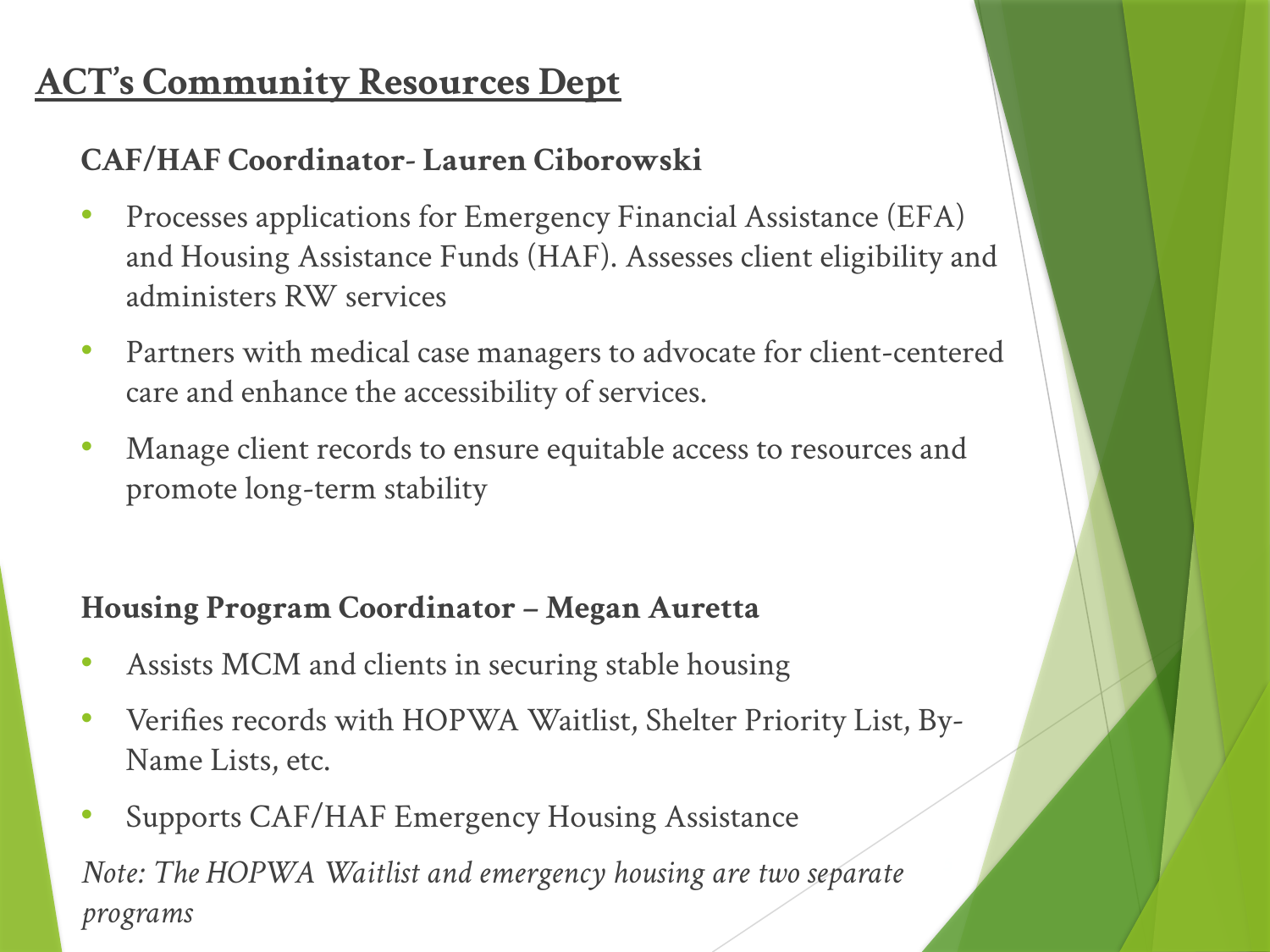

ACT’s Community Resources Dept

CAF/HAF Coordinator- Lauren Ciborowski
Processes applications for Emergency Financial Assistance (EFA) and Housing Assistance Funds (HAF). Assesses client eligibility and administers RW services
Partners with medical case managers to advocate for client-centered care and enhance the accessibility of services.
Manage client records to ensure equitable access to resources and promote long-term stability

Housing Program Coordinator – Megan Auretta
Assists MCM and clients in securing stable housing
Verifies records with HOPWA Waitlist, Shelter Priority List, By-Name Lists, etc.
Supports CAF/HAF Emergency Housing Assistance
Note: The HOPWA Waitlist and emergency housing are two separate programs
5